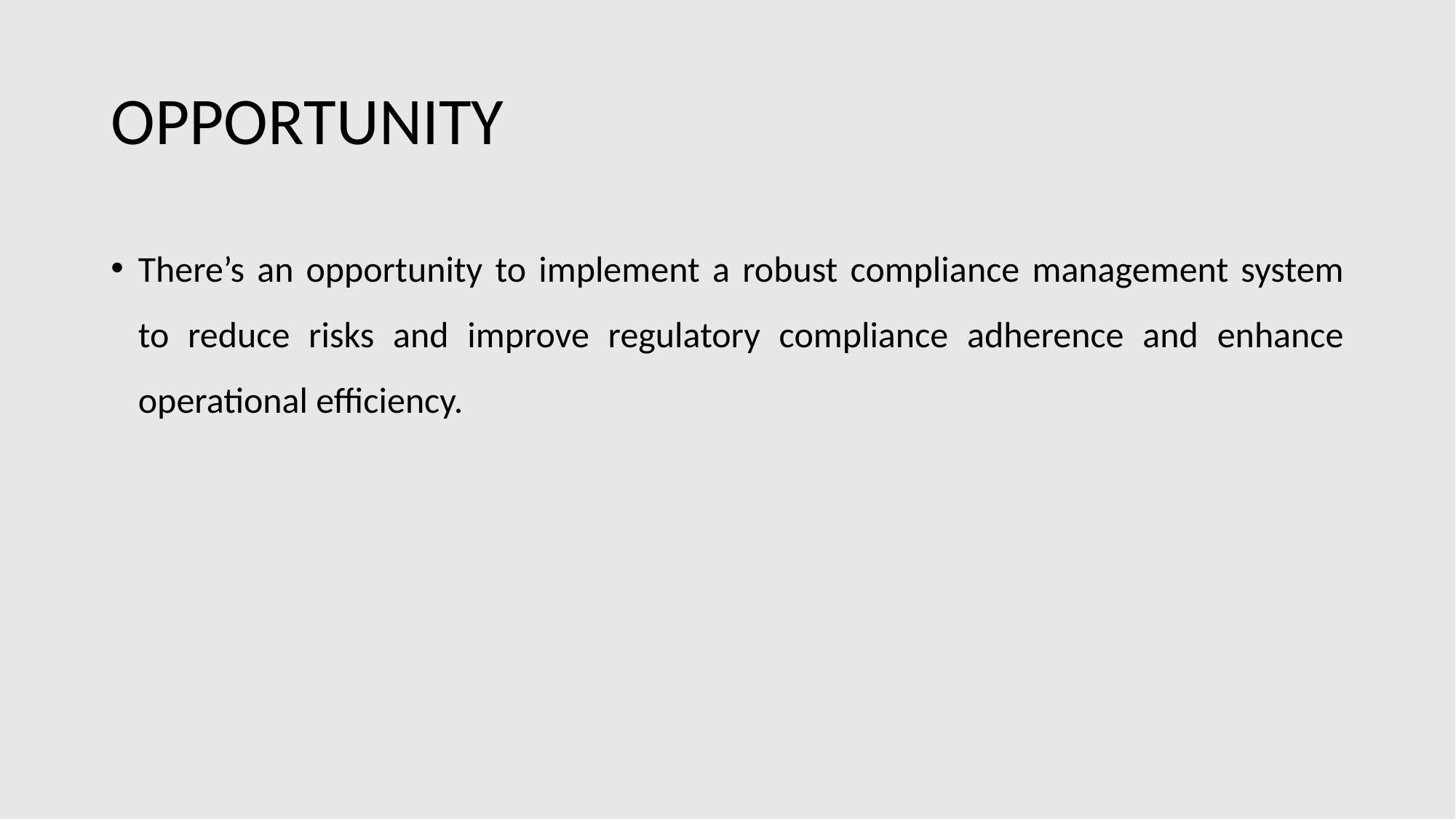

# OPPORTUNITY
There’s an opportunity to implement a robust compliance management system to reduce risks and improve regulatory compliance adherence and enhance operational efficiency.